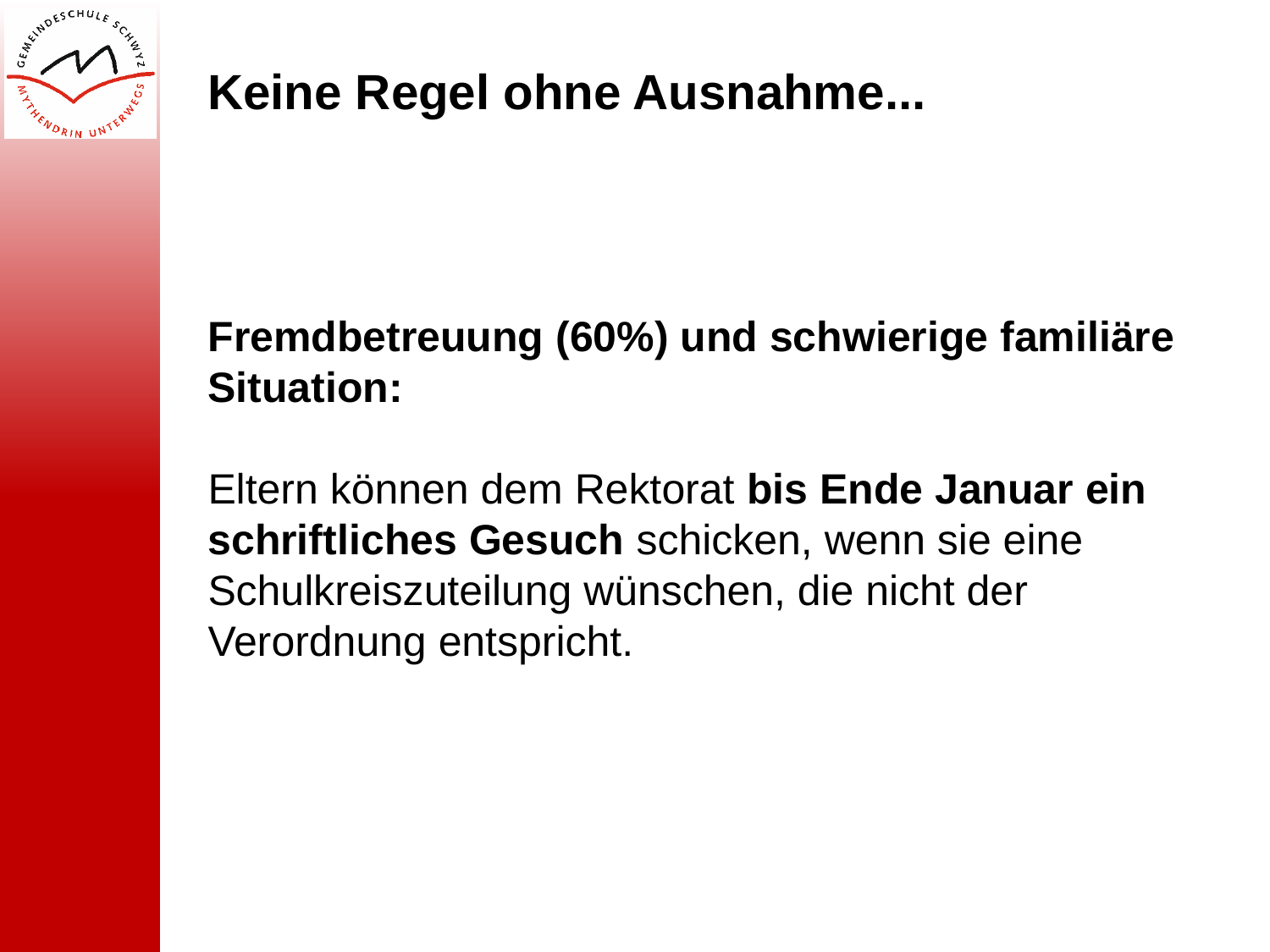

Keine Regel ohne Ausnahme...
Fremdbetreuung (60%) und schwierige familiäre Situation:
Eltern können dem Rektorat bis Ende Januar ein schriftliches Gesuch schicken, wenn sie eine Schulkreiszuteilung wünschen, die nicht der Verordnung entspricht.